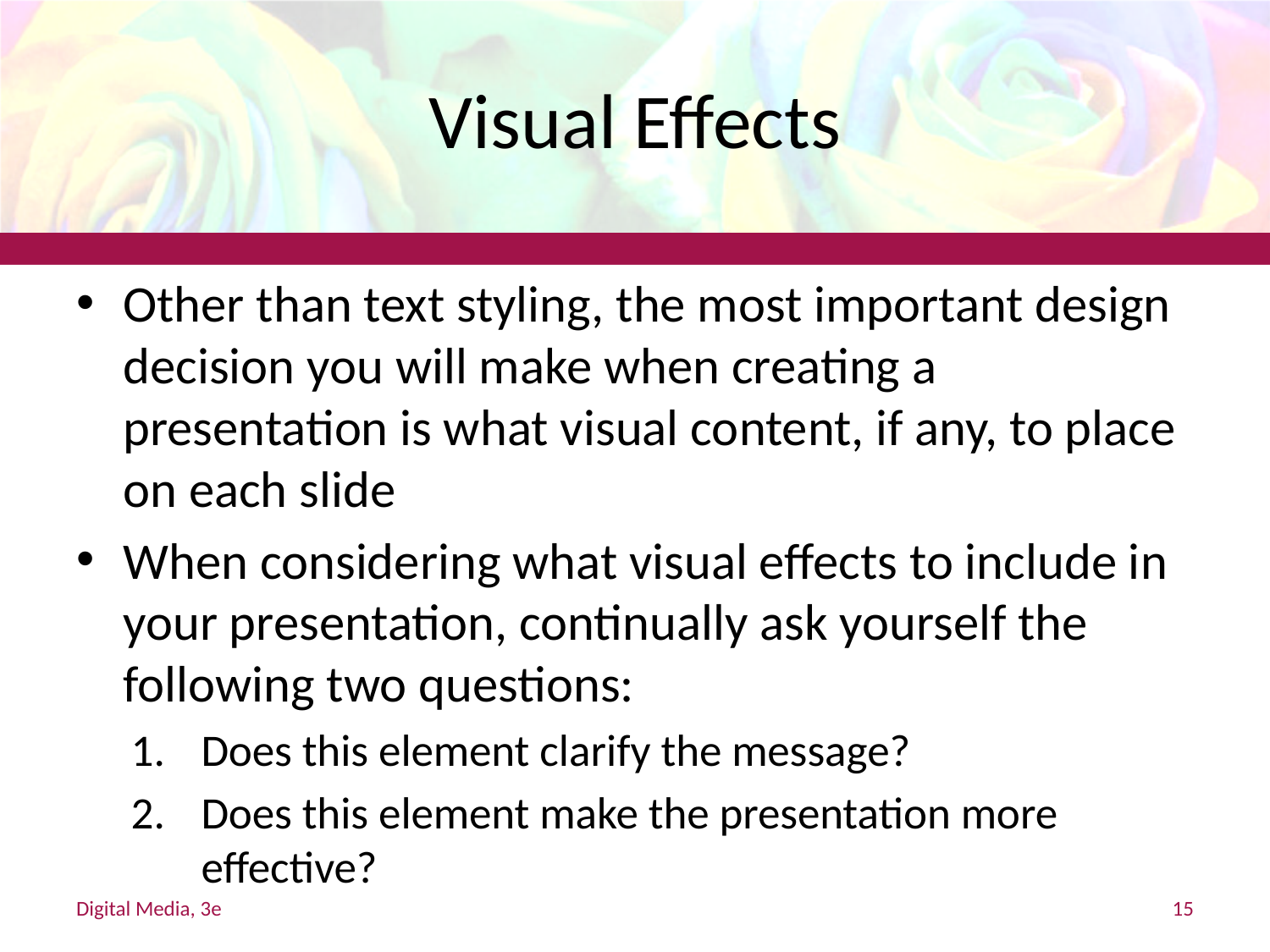

# Visual Effects
Other than text styling, the most important design decision you will make when creating a presentation is what visual content, if any, to place on each slide
When considering what visual effects to include in your presentation, continually ask yourself the following two questions:
Does this element clarify the message?
Does this element make the presentation more effective?

Digital Media, 3e
15